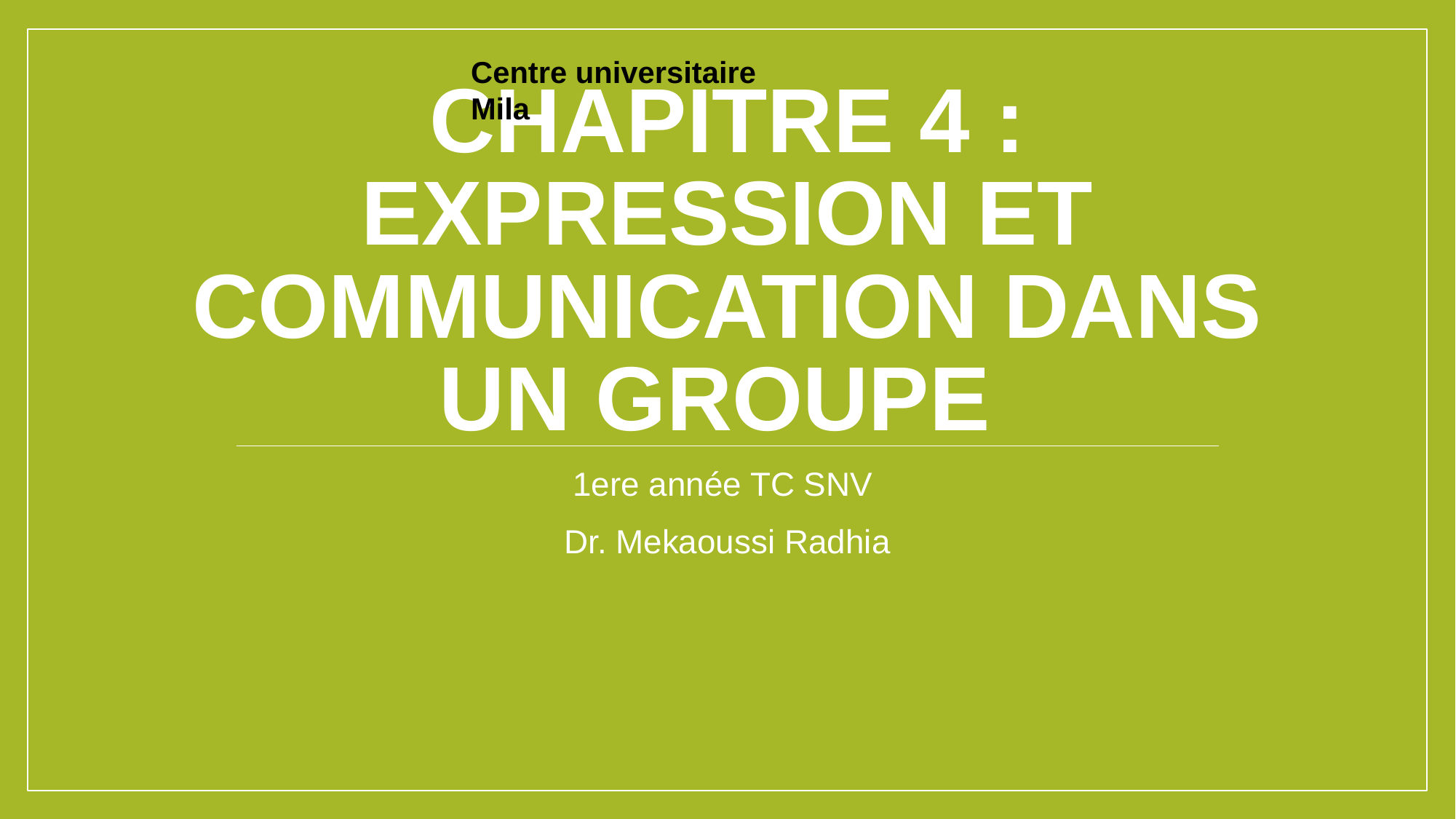

Centre universitaire Mila
# Chapitre 4 : Expression et communication dans un groupe
1ere année TC SNV
Dr. Mekaoussi Radhia